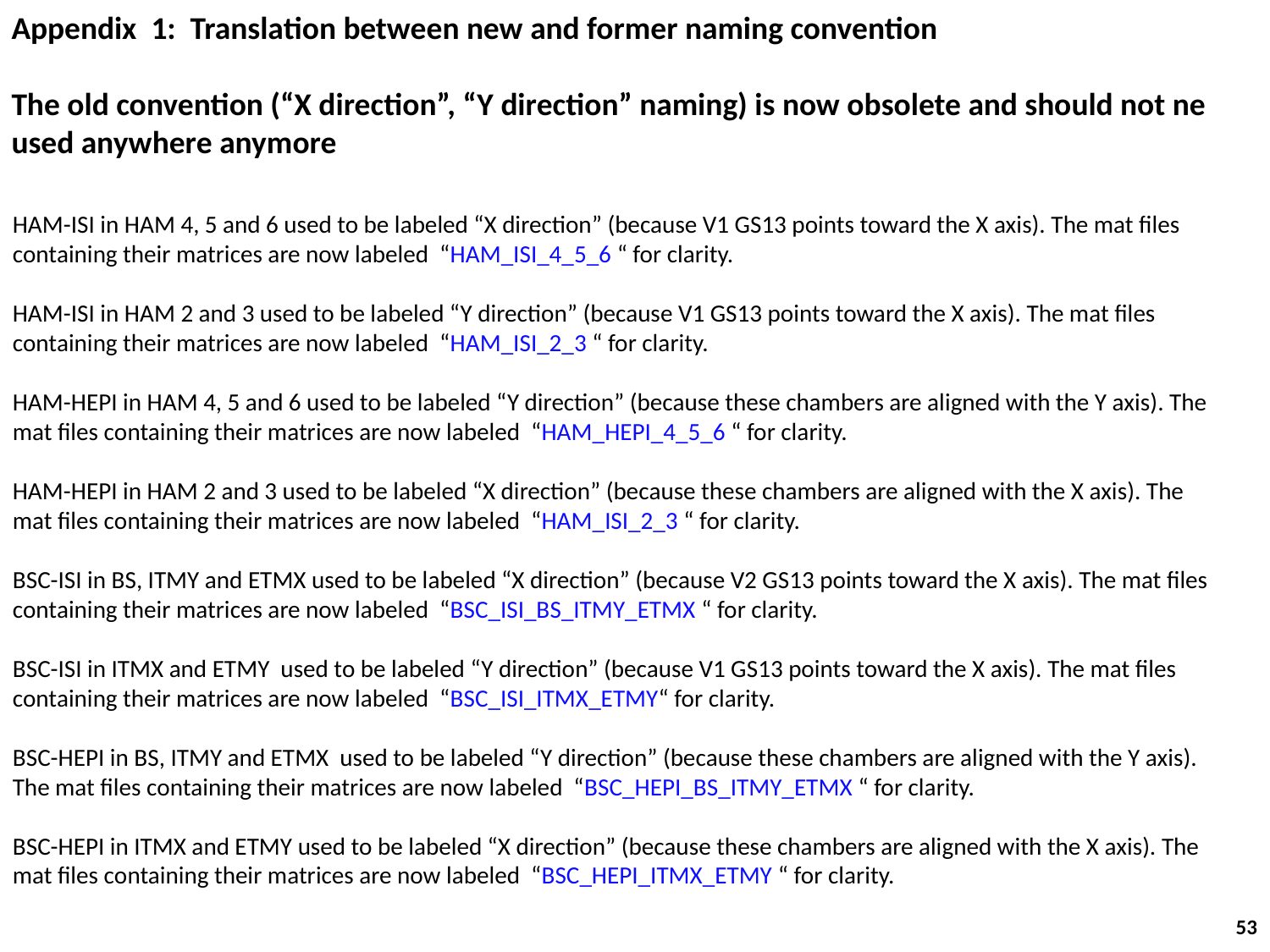

Appendix  1:  Translation between new and former naming convention

The old convention (“X direction”, “Y direction” naming) is now obsolete and should not ne used anywhere anymore
HAM-ISI in HAM 4, 5 and 6 used to be labeled “X direction” (because V1 GS13 points toward the X axis). The mat files containing their matrices are now labeled  “HAM_ISI_4_5_6 “ for clarity.

HAM-ISI in HAM 2 and 3 used to be labeled “Y direction” (because V1 GS13 points toward the X axis). The mat files containing their matrices are now labeled  “HAM_ISI_2_3 “ for clarity.

HAM-HEPI in HAM 4, 5 and 6 used to be labeled “Y direction” (because these chambers are aligned with the Y axis). The mat files containing their matrices are now labeled  “HAM_HEPI_4_5_6 “ for clarity.

HAM-HEPI in HAM 2 and 3 used to be labeled “X direction” (because these chambers are aligned with the X axis). The mat files containing their matrices are now labeled  “HAM_ISI_2_3 “ for clarity.

BSC-ISI in BS, ITMY and ETMX used to be labeled “X direction” (because V2 GS13 points toward the X axis). The mat files containing their matrices are now labeled  “BSC_ISI_BS_ITMY_ETMX “ for clarity.

BSC-ISI in ITMX and ETMY  used to be labeled “Y direction” (because V1 GS13 points toward the X axis). The mat files containing their matrices are now labeled  “BSC_ISI_ITMX_ETMY“ for clarity.

BSC-HEPI in BS, ITMY and ETMX  used to be labeled “Y direction” (because these chambers are aligned with the Y axis). The mat files containing their matrices are now labeled  “BSC_HEPI_BS_ITMY_ETMX “ for clarity.

BSC-HEPI in ITMX and ETMY used to be labeled “X direction” (because these chambers are aligned with the X axis). The mat files containing their matrices are now labeled  “BSC_HEPI_ITMX_ETMY “ for clarity.

53